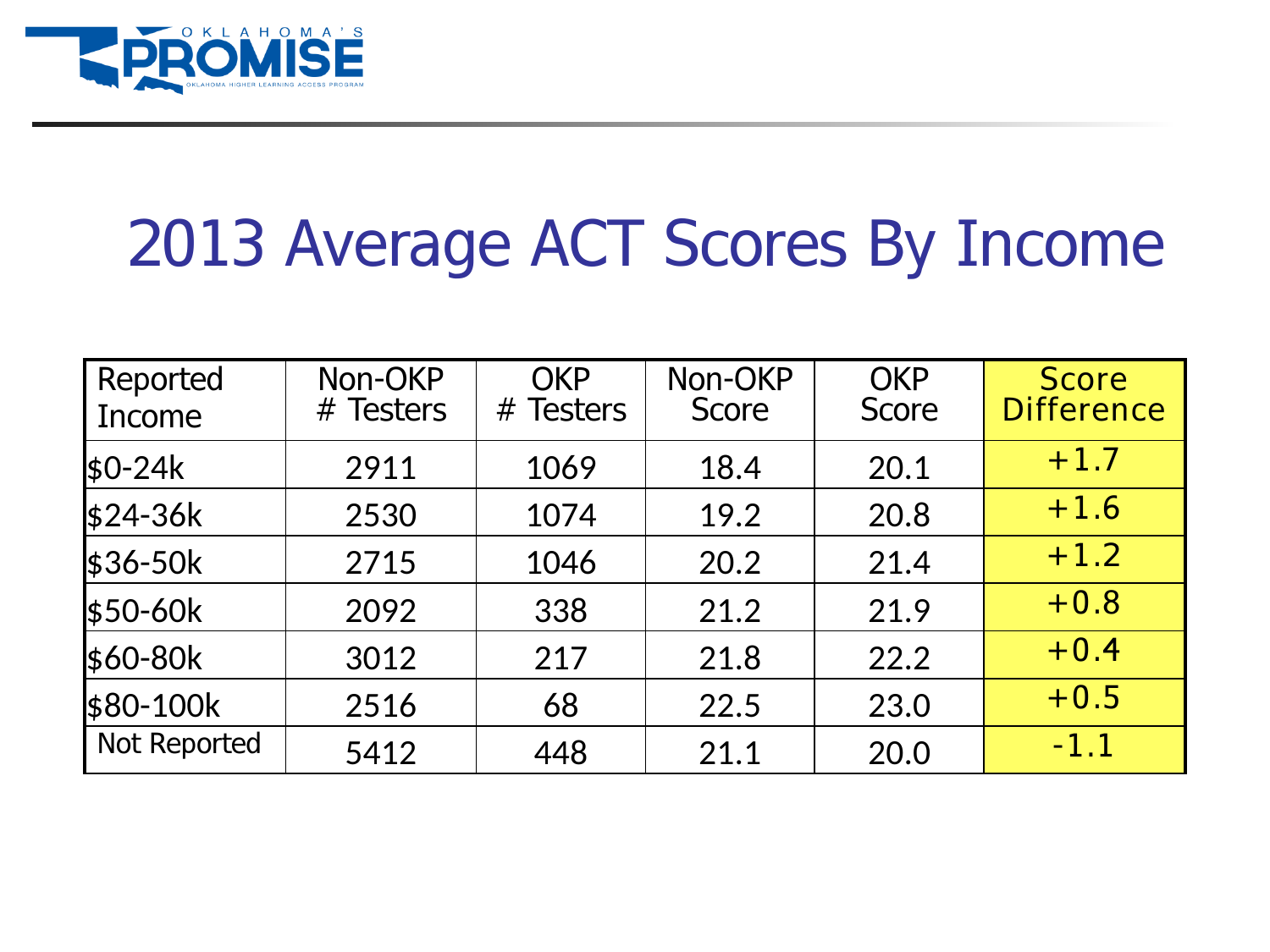

# 2013 Average ACT Scores By Income
| Reported Income | Non-OKP # Testers | OKP # Testers | Non-OKP Score | OKP Score | Score Difference |
| --- | --- | --- | --- | --- | --- |
| $0-24k | 2911 | 1069 | 18.4 | 20.1 | +1.7 |
| $24-36k | 2530 | 1074 | 19.2 | 20.8 | +1.6 |
| $36-50k | 2715 | 1046 | 20.2 | 21.4 | +1.2 |
| $50-60k | 2092 | 338 | 21.2 | 21.9 | +0.8 |
| $60-80k | 3012 | 217 | 21.8 | 22.2 | +0.4 |
| $80-100k | 2516 | 68 | 22.5 | 23.0 | +0.5 |
| Not Reported | 5412 | 448 | 21.1 | 20.0 | -1.1 |